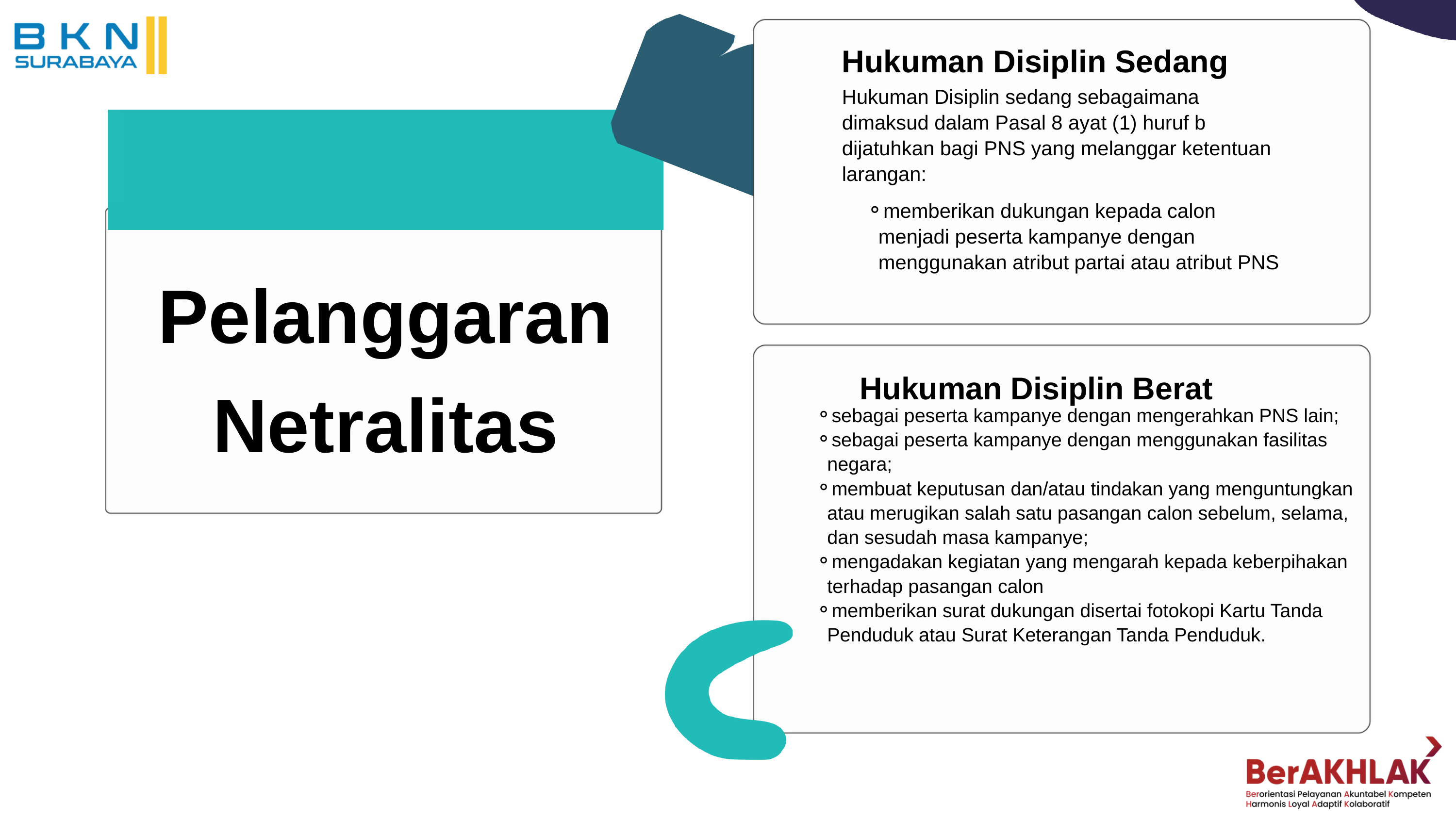

Hukuman Disiplin Sedang
Hukuman Disiplin sedang sebagaimana dimaksud dalam Pasal 8 ayat (1) huruf b dijatuhkan bagi PNS yang melanggar ketentuan larangan:

memberikan dukungan kepada calon menjadi peserta kampanye dengan menggunakan atribut partai atau atribut PNS

Pelanggaran Netralitas

Hukuman Disiplin Berat
sebagai peserta kampanye dengan mengerahkan PNS lain;
sebagai peserta kampanye dengan menggunakan fasilitas negara;
membuat keputusan dan/atau tindakan yang menguntungkan atau merugikan salah satu pasangan calon sebelum, selama, dan sesudah masa kampanye;
mengadakan kegiatan yang mengarah kepada keberpihakan terhadap pasangan calon
memberikan surat dukungan disertai fotokopi Kartu Tanda Penduduk atau Surat Keterangan Tanda Penduduk.